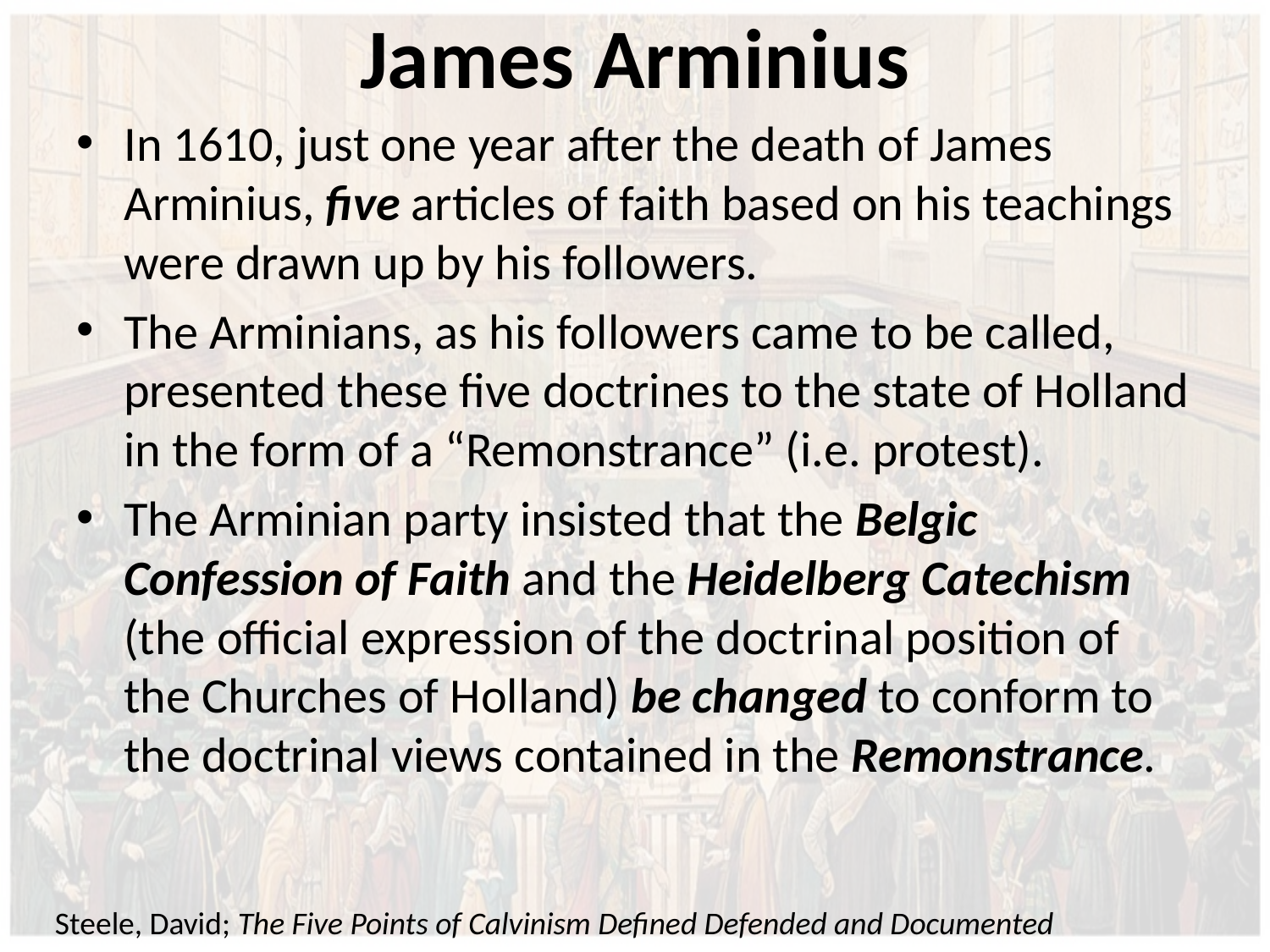

# James Arminius
In 1610, just one year after the death of James Arminius, five articles of faith based on his teachings were drawn up by his followers.
The Arminians, as his followers came to be called, presented these five doctrines to the state of Holland in the form of a “Remonstrance” (i.e. protest).
The Arminian party insisted that the Belgic Confession of Faith and the Heidelberg Catechism (the official expression of the doctrinal position of the Churches of Holland) be changed to conform to the doctrinal views contained in the Remonstrance.
Steele, David; The Five Points of Calvinism Defined Defended and Documented